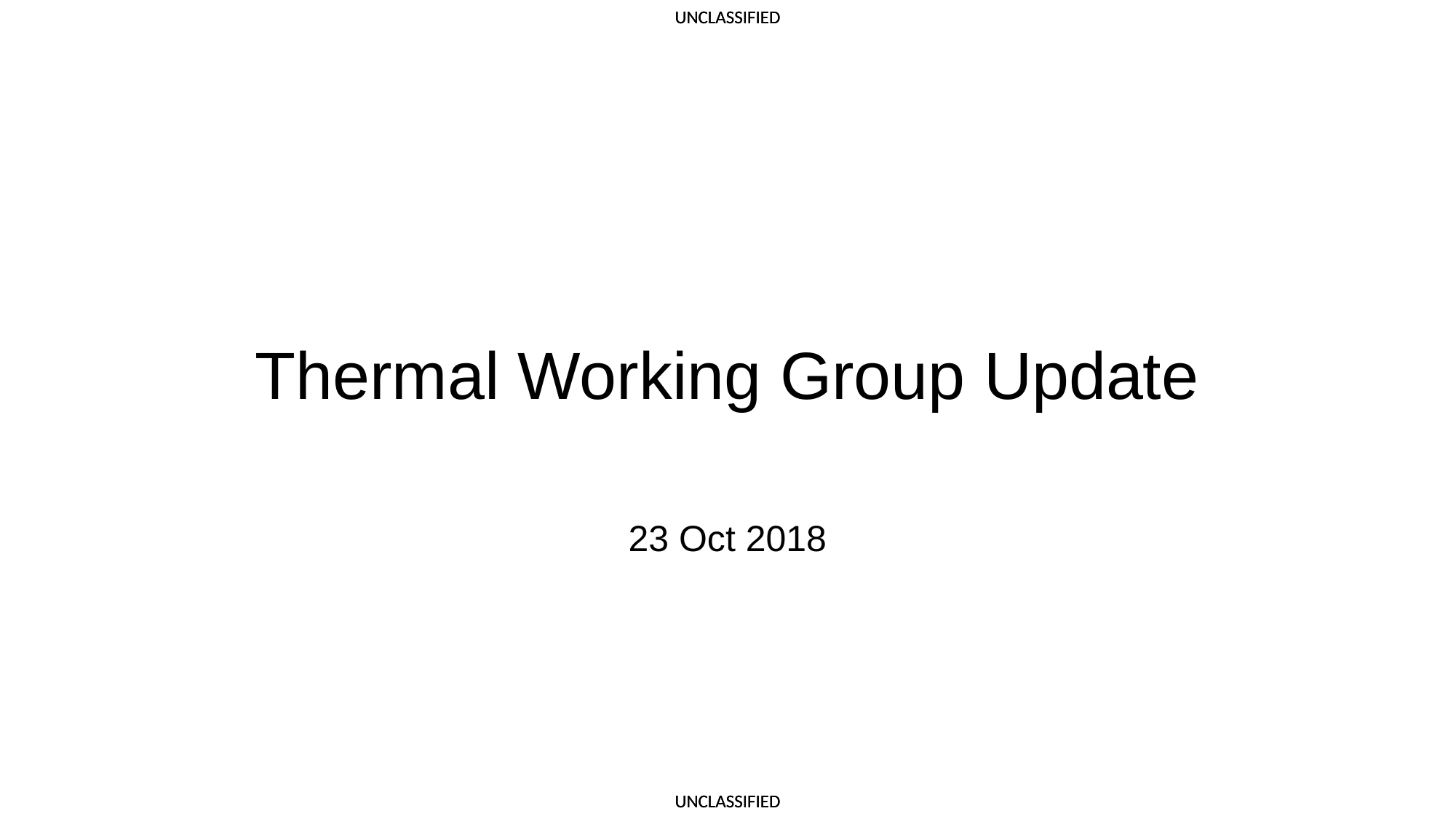

# Thermal Working Group Update
23 Oct 2018